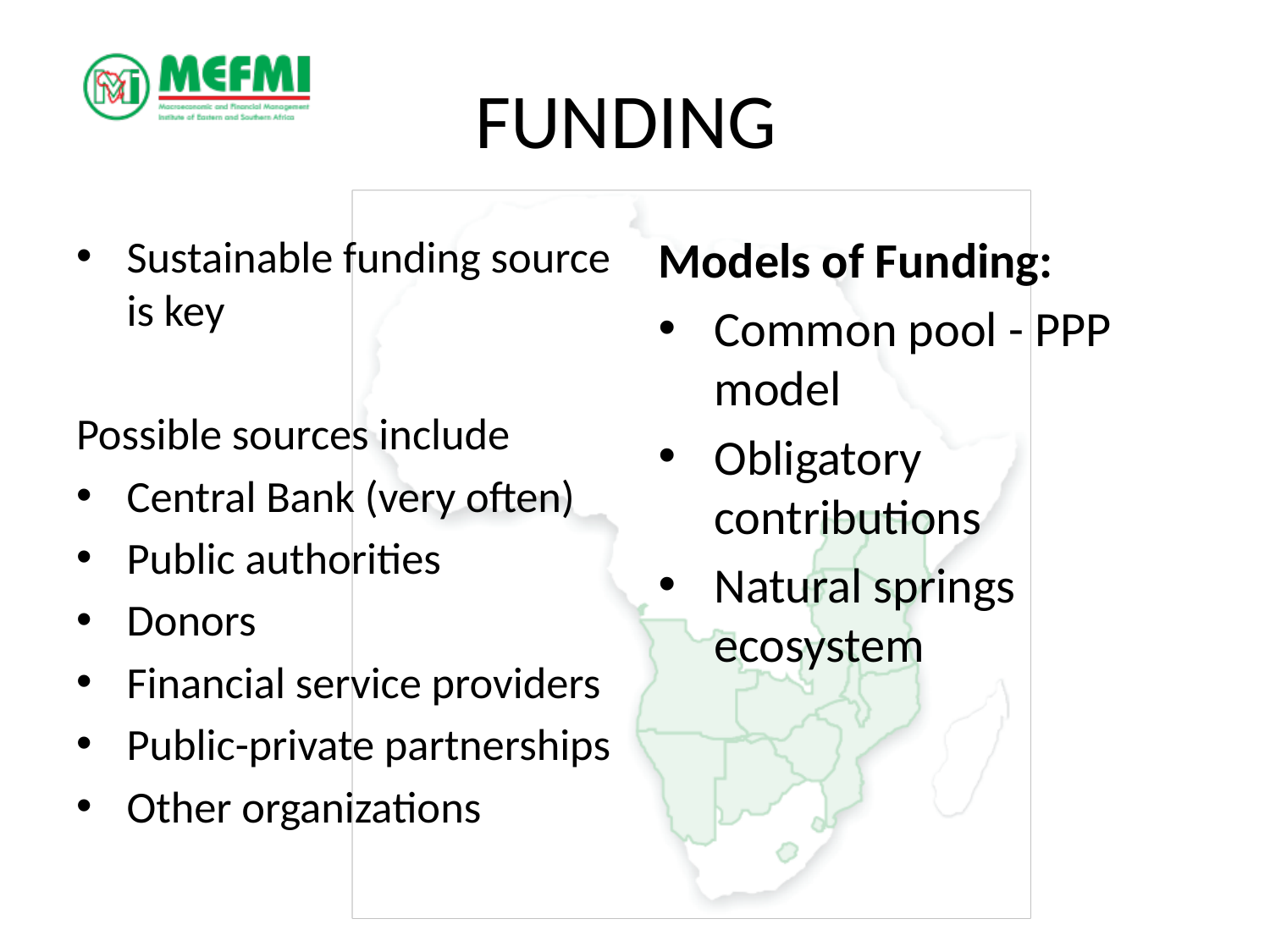

# FUNDING
Sustainable funding source is key

Possible sources include
Central Bank (very often)
Public authorities
Donors
Financial service providers
Public-private partnerships
Other organizations

Models of Funding:
Common pool - PPP model
Obligatory contributions
Natural springs ecosystem